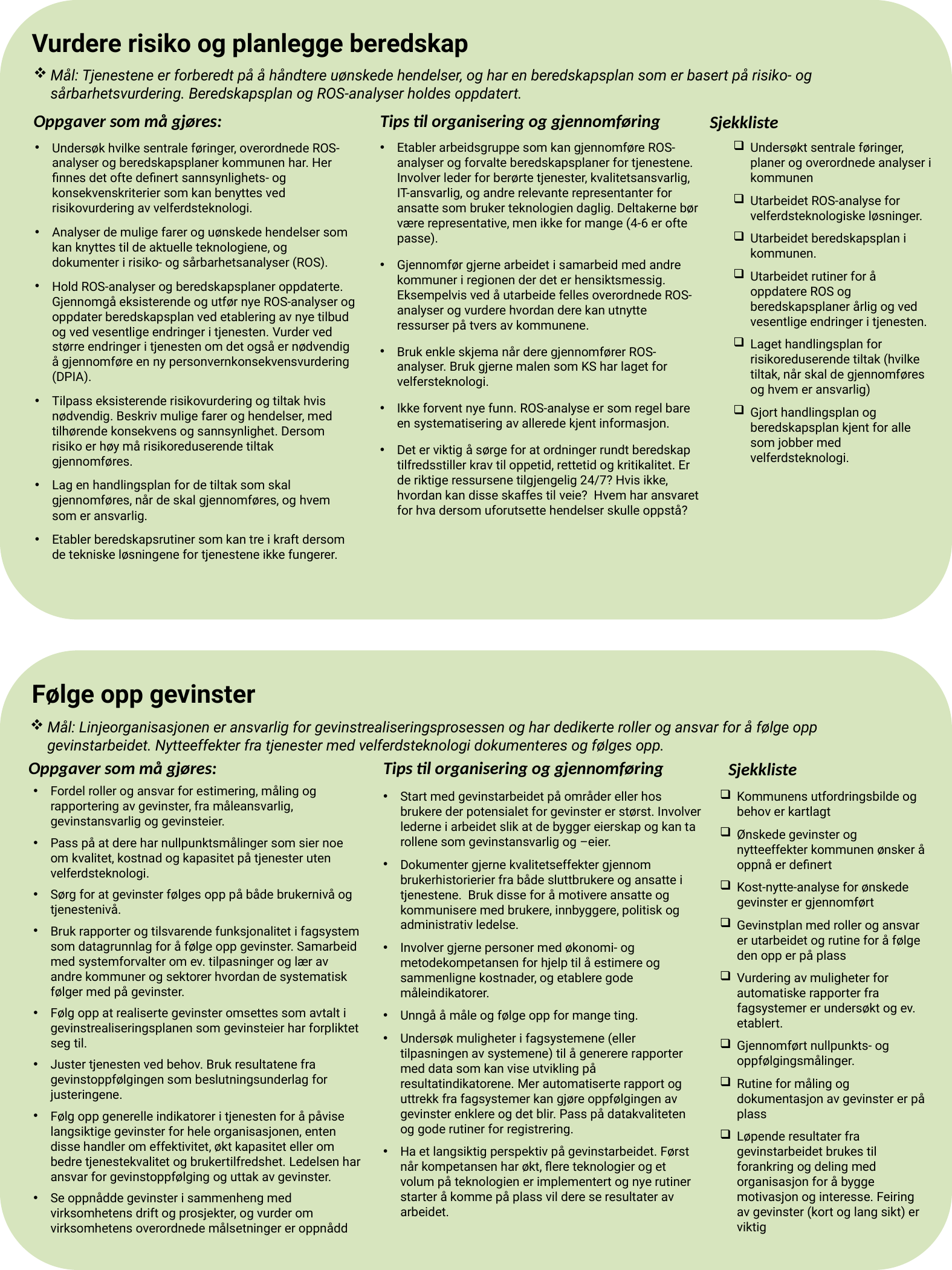

Vurdere risiko og planlegge beredskap
Mål: Tjenestene er forberedt på å håndtere uønskede hendelser, og har en beredskapsplan som er basert på risiko- og sårbarhetsvurdering. Beredskapsplan og ROS-analyser holdes oppdatert.
Tips til organisering og gjennomføring
Oppgaver som må gjøres:
Sjekkliste
Etabler arbeidsgruppe som kan gjennomføre ROS-analyser og forvalte beredskapsplaner for tjenestene. Involver leder for berørte tjenester, kvalitetsansvarlig, IT-ansvarlig, og andre relevante representanter for ansatte som bruker teknologien daglig. Deltakerne bør være representative, men ikke for mange (4-6 er ofte passe).
Gjennomfør gjerne arbeidet i samarbeid med andre kommuner i regionen der det er hensiktsmessig. Eksempelvis ved å utarbeide felles overordnede ROS-analyser og vurdere hvordan dere kan utnytte ressurser på tvers av kommunene.
Bruk enkle skjema når dere gjennomfører ROS-analyser. Bruk gjerne malen som KS har laget for velfersteknologi.
Ikke forvent nye funn. ROS-analyse er som regel bare en systematisering av allerede kjent informasjon.
Det er viktig å sørge for at ordninger rundt beredskap tilfredsstiller krav til oppetid, rettetid og kritikalitet. Er de riktige ressursene tilgjengelig 24/7? Hvis ikke, hvordan kan disse skaffes til veie?  Hvem har ansvaret for hva dersom uforutsette hendelser skulle oppstå?

Undersøkt sentrale føringer, planer og overordnede analyser i kommunen
Utarbeidet ROS-analyse for velferdsteknologiske løsninger.
Utarbeidet beredskapsplan i kommunen.
Utarbeidet rutiner for å oppdatere ROS og beredskapsplaner årlig og ved vesentlige endringer i tjenesten.
Laget handlingsplan for risikoreduserende tiltak (hvilke tiltak, når skal de gjennomføres og hvem er ansvarlig)
Gjort handlingsplan og beredskapsplan kjent for alle som jobber med velferdsteknologi.
Undersøk hvilke sentrale føringer, overordnede ROS-analyser og beredskapsplaner kommunen har. Her finnes det ofte definert sannsynlighets- og konsekvenskriterier som kan benyttes ved risikovurdering av velferdsteknologi.
Analyser de mulige farer og uønskede hendelser som kan knyttes til de aktuelle teknologiene, og dokumenter i risiko- og sårbarhetsanalyser (ROS).
Hold ROS-analyser og beredskapsplaner oppdaterte. Gjennomgå eksisterende og utfør nye ROS-analyser og oppdater beredskapsplan ved etablering av nye tilbud og ved vesentlige endringer i tjenesten. Vurder ved større endringer i tjenesten om det også er nødvendig å gjennomføre en ny personvernkonsekvensvurdering (DPIA).
Tilpass eksisterende risikovurdering og tiltak hvis nødvendig. Beskriv mulige farer og hendelser, med tilhørende konsekvens og sannsynlighet. Dersom risiko er høy må risikoreduserende tiltak gjennomføres.
Lag en handlingsplan for de tiltak som skal gjennomføres, når de skal gjennomføres, og hvem som er ansvarlig.
Etabler beredskapsrutiner som kan tre i kraft dersom de tekniske løsningene for tjenestene ikke fungerer.
Følge opp gevinster
Mål: Linjeorganisasjonen er ansvarlig for gevinstrealiseringsprosessen og har dedikerte roller og ansvar for å følge opp gevinstarbeidet. Nytteeffekter fra tjenester med velferdsteknologi dokumenteres og følges opp.
Oppgaver som må gjøres:
Tips til organisering og gjennomføring
Sjekkliste
Fordel roller og ansvar for estimering, måling og rapportering av gevinster, fra måleansvarlig, gevinstansvarlig og gevinsteier.
Pass på at dere har nullpunktsmålinger som sier noe om kvalitet, kostnad og kapasitet på tjenester uten velferdsteknologi.
Sørg for at gevinster følges opp på både brukernivå og tjenestenivå.
Bruk rapporter og tilsvarende funksjonalitet i fagsystem som datagrunnlag for å følge opp gevinster. Samarbeid med systemforvalter om ev. tilpasninger og lær av andre kommuner og sektorer hvordan de systematisk følger med på gevinster.
Følg opp at realiserte gevinster omsettes som avtalt i gevinstrealiseringsplanen som gevinsteier har forpliktet seg til.
Juster tjenesten ved behov. Bruk resultatene fra gevinstoppfølgingen som beslutningsunderlag for justeringene.
Følg opp generelle indikatorer i tjenesten for å påvise langsiktige gevinster for hele organisasjonen, enten disse handler om effektivitet, økt kapasitet eller om bedre tjenestekvalitet og brukertilfredshet. Ledelsen har ansvar for gevinstoppfølging og uttak av gevinster.
Se oppnådde gevinster i sammenheng med virksomhetens drift og prosjekter, og vurder om virksomhetens overordnede målsetninger er oppnådd
Start med gevinstarbeidet på områder eller hos brukere der potensialet for gevinster er størst. Involver lederne i arbeidet slik at de bygger eierskap og kan ta rollene som gevinstansvarlig og –eier.
Dokumenter gjerne kvalitetseffekter gjennom brukerhistorierier fra både sluttbrukere og ansatte i tjenestene.  Bruk disse for å motivere ansatte og kommunisere med brukere, innbyggere, politisk og administrativ ledelse.
Involver gjerne personer med økonomi- og metodekompetansen for hjelp til å estimere og sammenligne kostnader, og etablere gode måleindikatorer.
Unngå å måle og følge opp for mange ting.
Undersøk muligheter i fagsystemene (eller tilpasningen av systemene) til å generere rapporter med data som kan vise utvikling på resultatindikatorene. Mer automatiserte rapport og uttrekk fra fagsystemer kan gjøre oppfølgingen av gevinster enklere og det blir. Pass på datakvaliteten og gode rutiner for registrering.
Ha et langsiktig perspektiv på gevinstarbeidet. Først når kompetansen har økt, flere teknologier og et volum på teknologien er implementert og nye rutiner starter å komme på plass vil dere se resultater av arbeidet.
Kommunens utfordringsbilde og behov er kartlagt
Ønskede gevinster og nytteeffekter kommunen ønsker å oppnå er definert
Kost-nytte-analyse for ønskede gevinster er gjennomført
Gevinstplan med roller og ansvar er utarbeidet og rutine for å følge den opp er på plass
Vurdering av muligheter for automatiske rapporter fra fagsystemer er undersøkt og ev. etablert.
Gjennomført nullpunkts- og oppfølgingsmålinger.
Rutine for måling og dokumentasjon av gevinster er på plass
Løpende resultater fra gevinstarbeidet brukes til forankring og deling med organisasjon for å bygge motivasjon og interesse. Feiring av gevinster (kort og lang sikt) er viktig